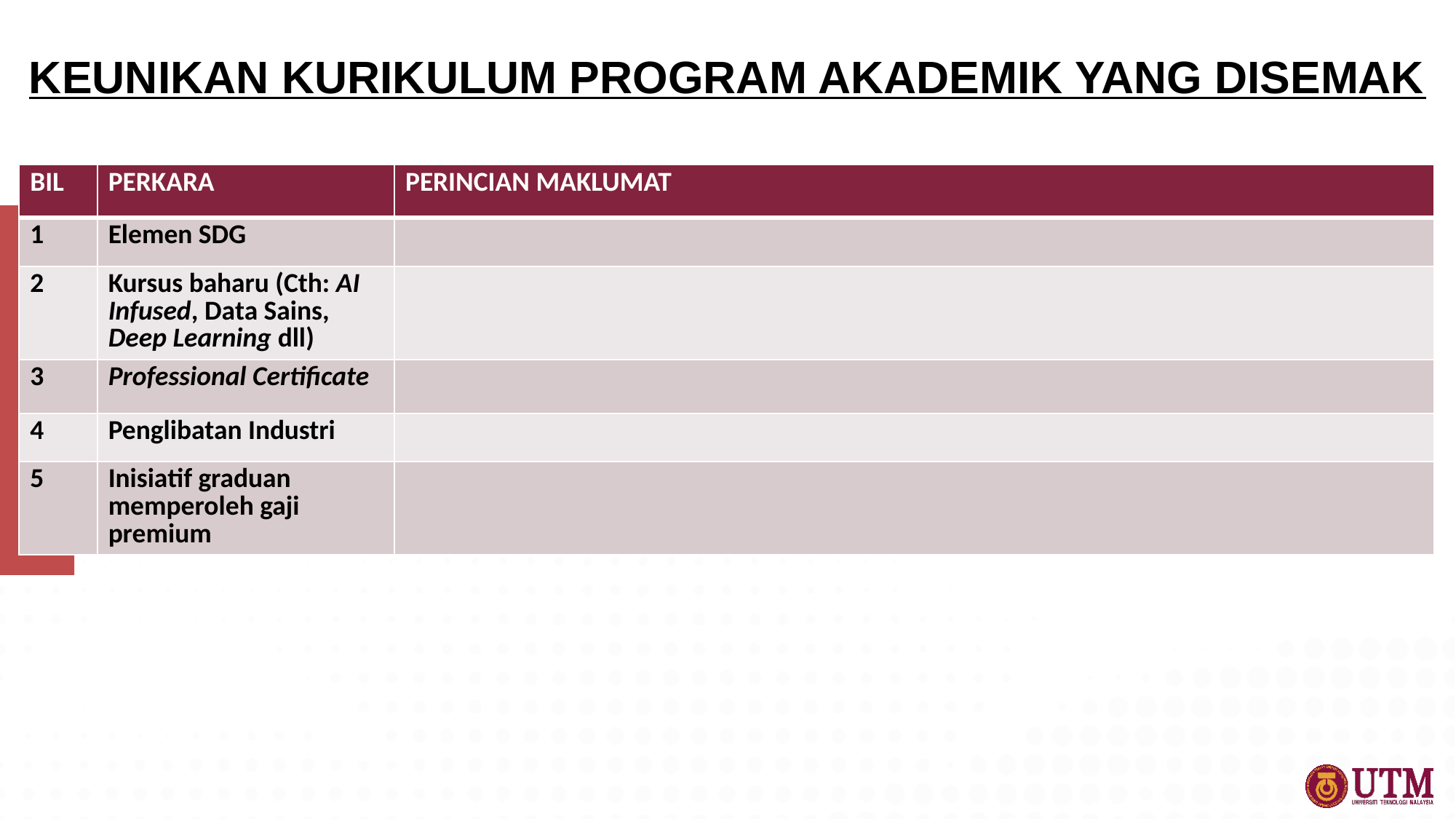

# KEUNIKAN KURIKULUM PROGRAM AKADEMIK YANG DISEMAK
| BIL | PERKARA | PERINCIAN MAKLUMAT |
| --- | --- | --- |
| 1 | Elemen SDG |  |
| 2 | Kursus baharu (Cth: AI Infused, Data Sains, Deep Learning dll) |  |
| 3 | Professional Certificate |  |
| 4 | Penglibatan Industri |  |
| 5 | Inisiatif graduan memperoleh gaji premium |  |